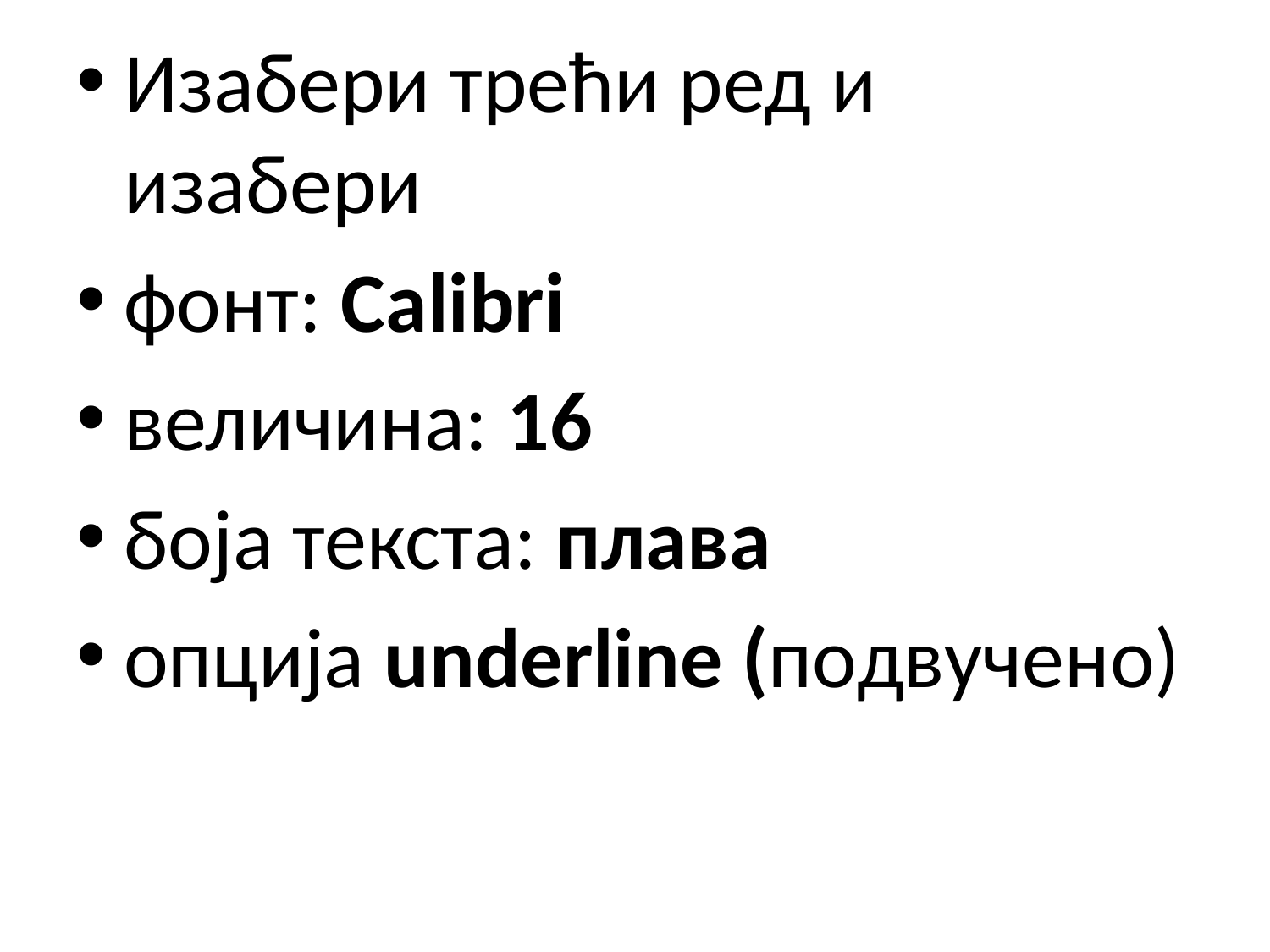

Изабери трећи ред и изабери
фонт: Calibri
величина: 16
боја текста: плава
опција underline (пoдвученo)